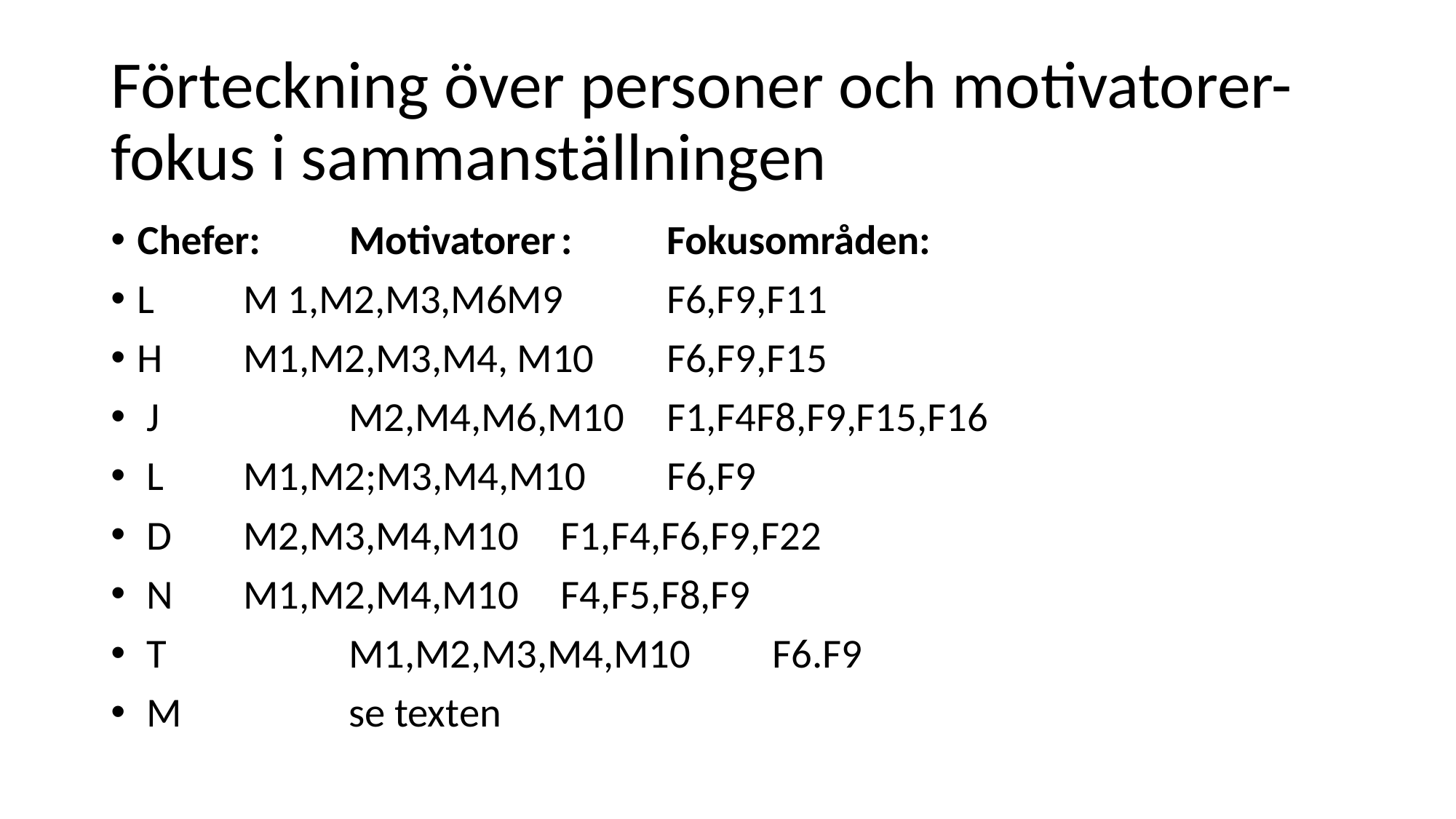

# Förteckning över personer och motivatorer-fokus i sammanställningen
Chefer:			Motivatorer	:		Fokusområden:
L				M 1,M2,M3,M6M9	F6,F9,F11
H				M1,M2,M3,M4, M10	F6,F9,F15
 J		  		M2,M4,M6,M10		F1,F4F8,F9,F15,F16
 L				M1,M2;M3,M4,M10	F6,F9
 D				M2,M3,M4,M10		F1,F4,F6,F9,F22
 N				M1,M2,M4,M10		F4,F5,F8,F9
 T			 	M1,M2,M3,M4,M10	F6.F9
 M		   		se texten